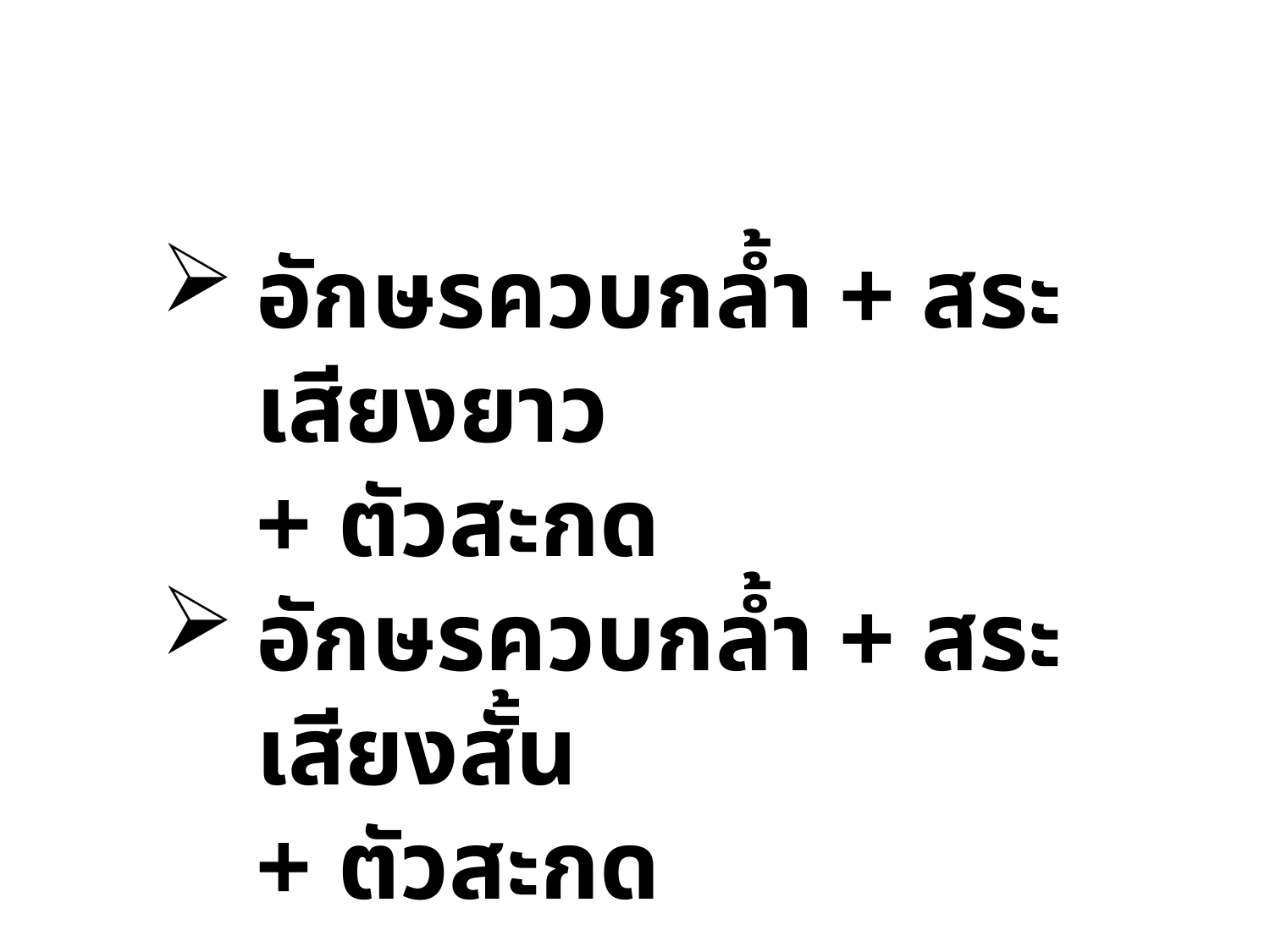

อักษรควบกล้ำ + สระเสียงยาว
+ ตัวสะกด
อักษรควบกล้ำ + สระเสียงสั้น
+ ตัวสะกด